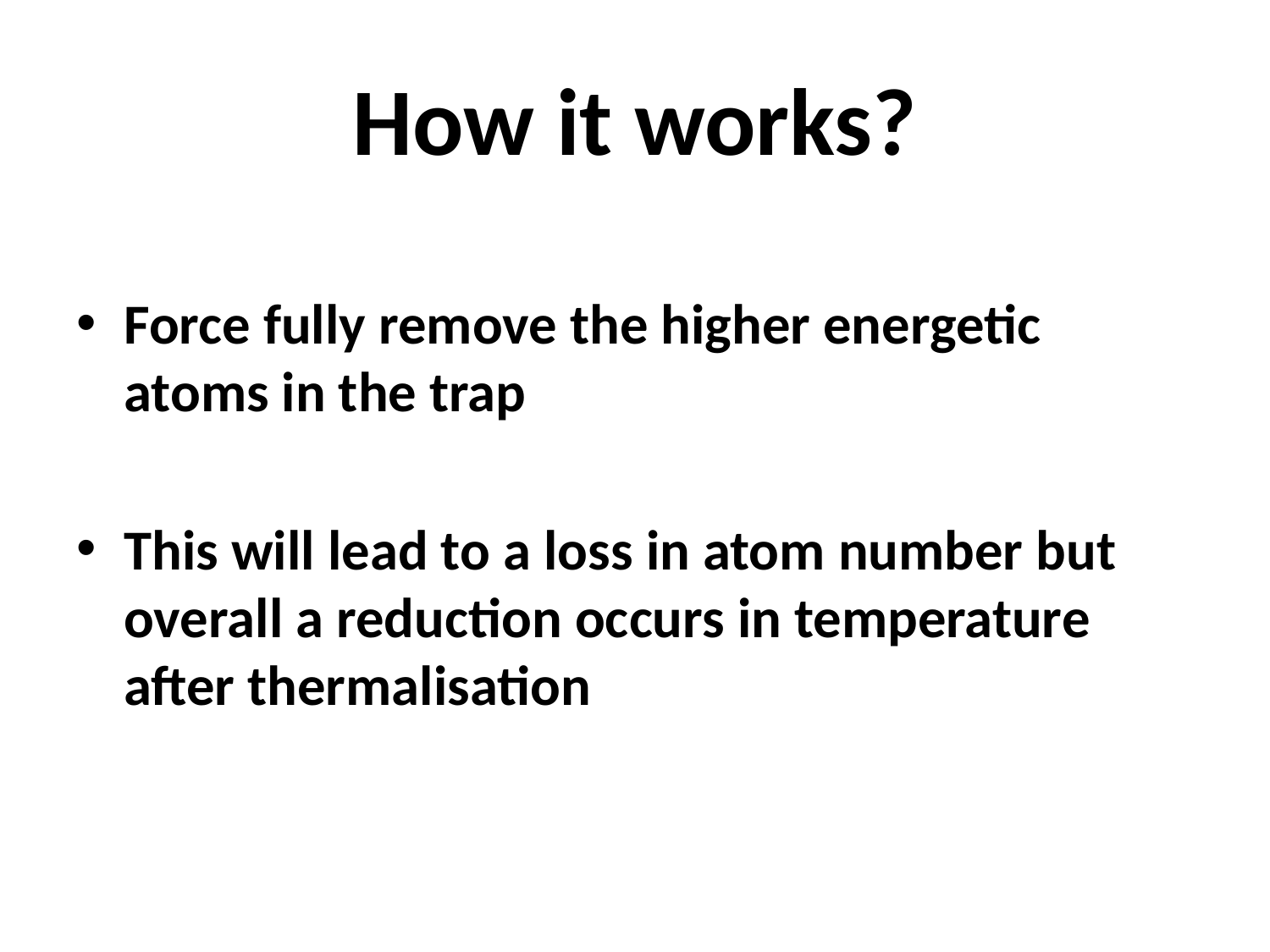

# How it works?
Force fully remove the higher energetic atoms in the trap

This will lead to a loss in atom number but overall a reduction occurs in temperature after thermalisation